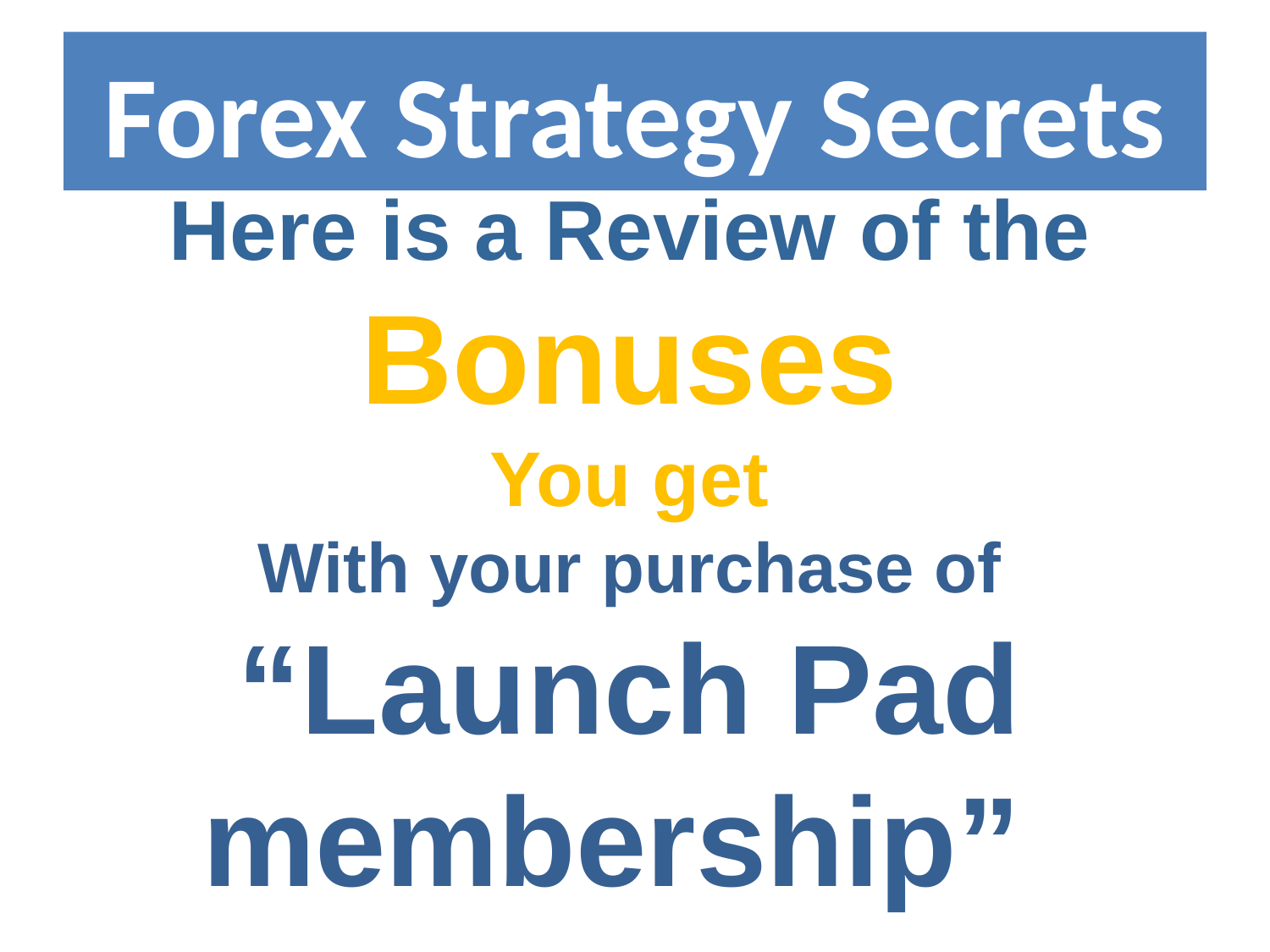

# Forex Strategy Secrets
Here is a Review of the
Bonuses
You get
With your purchase of
“Launch Pad
membership”